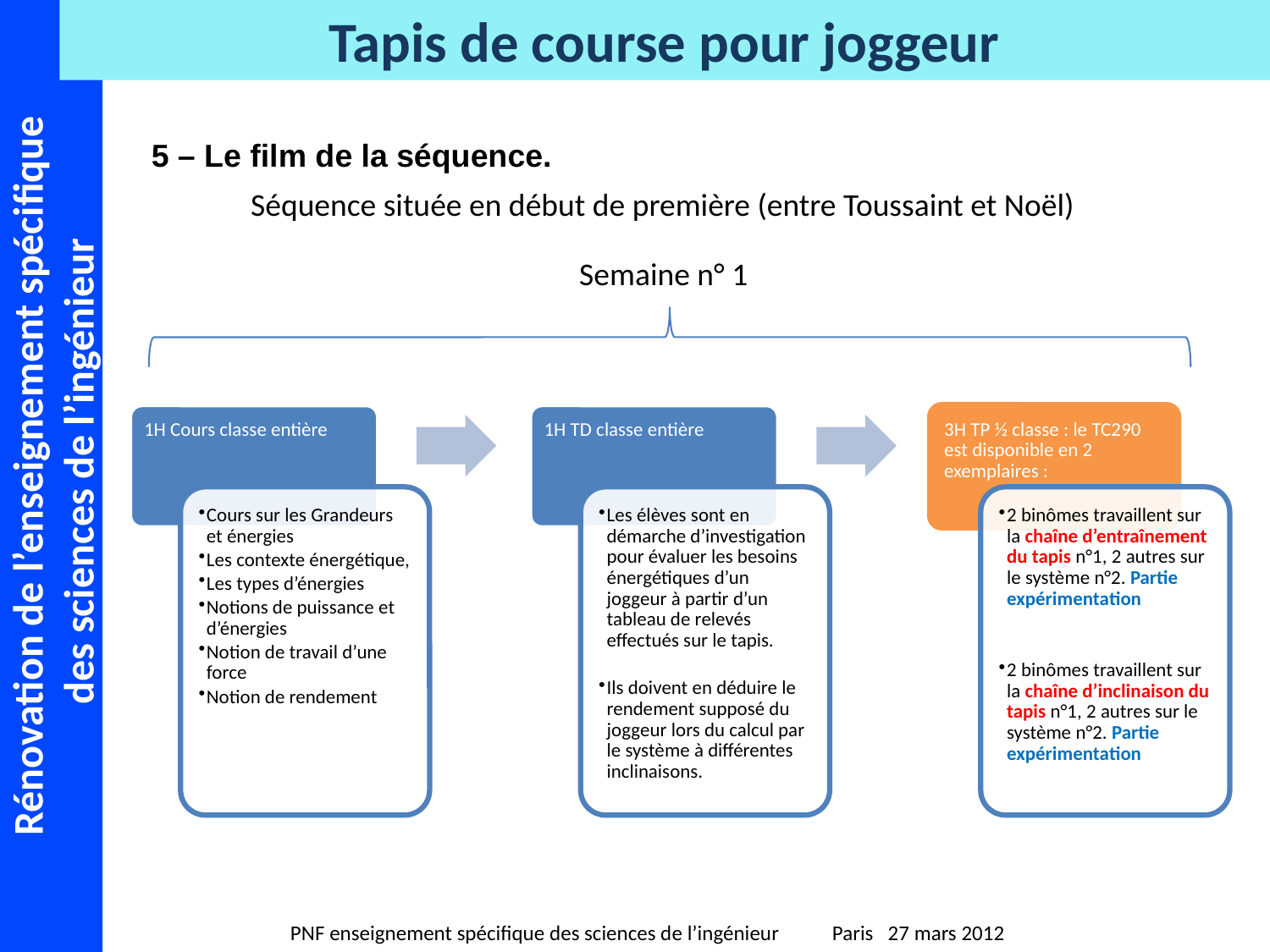

5 – Le film de la séquence.
Séquence située en début de première (entre Toussaint et Noël)
Semaine n° 1
1H Cours classe entière
Cours sur les Grandeurs et énergies
Les contexte énergétique,
Les types d’énergies
Notions de puissance et d’énergies
Notion de travail d’une force
Notion de rendement

1H TD classe entière
Les élèves sont en démarche d’investigation pour évaluer les besoins énergétiques d’un joggeur à partir d’un tableau de relevés effectués sur le tapis.

Ils doivent en déduire le rendement supposé du joggeur lors du calcul par le système à différentes inclinaisons.

3H TP ½ classe : le TC290 est disponible en 2 exemplaires :
2 binômes travaillent sur la chaîne d’entraînement du tapis n°1, 2 autres sur le système n°2. Partie expérimentation

2 binômes travaillent sur la chaîne d’inclinaison du tapis n°1, 2 autres sur le système n°2. Partie expérimentation